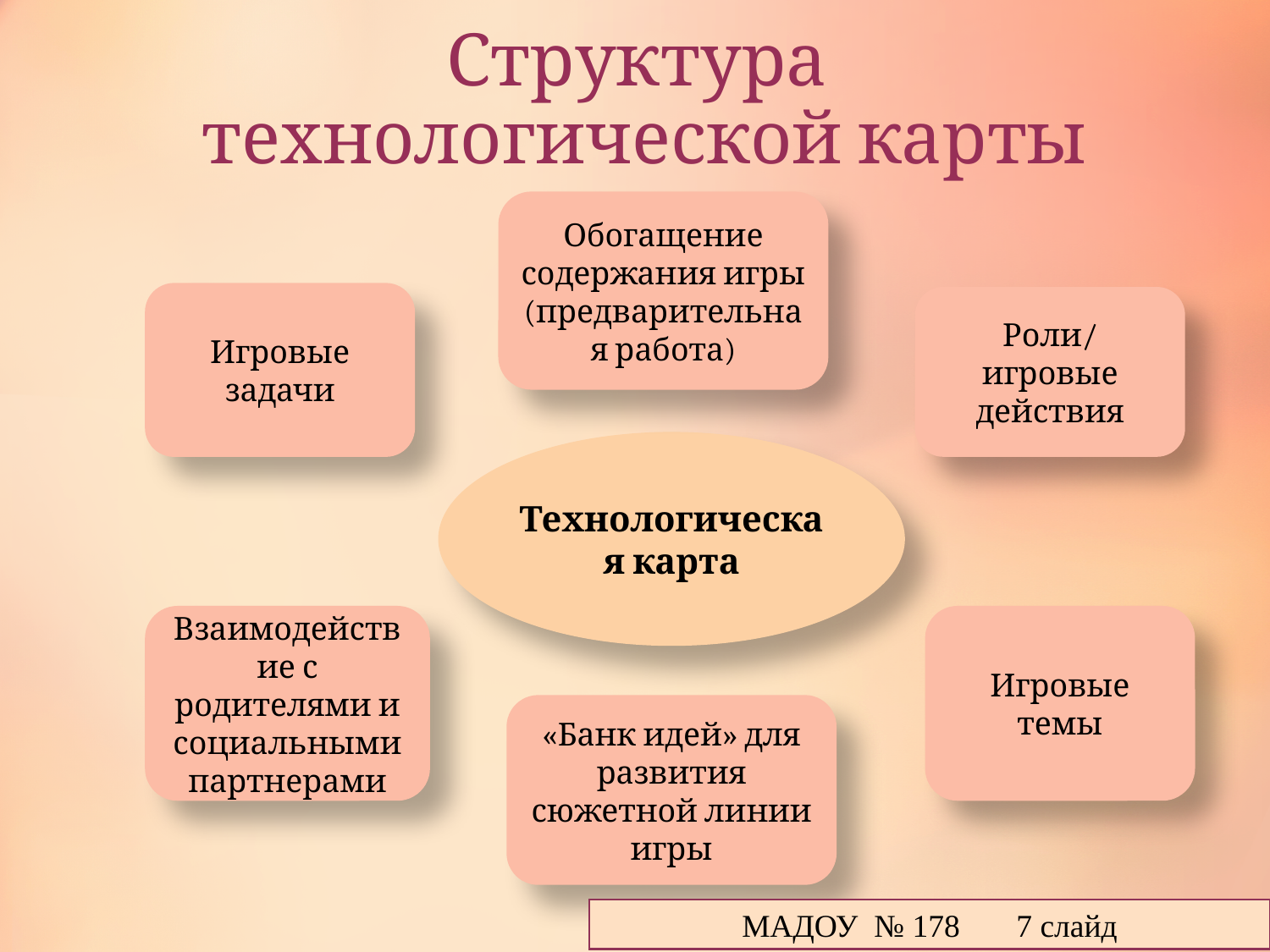

Структура
технологической карты
Обогащение содержания игры (предварительная работа)
Игровые задачи
Роли/игровые действия
Технологическая карта
Взаимодействие с родителями и социальными партнерами
Игровые темы
«Банк идей» для развития сюжетной линии игры
МАДОУ  № 178       7 слайд